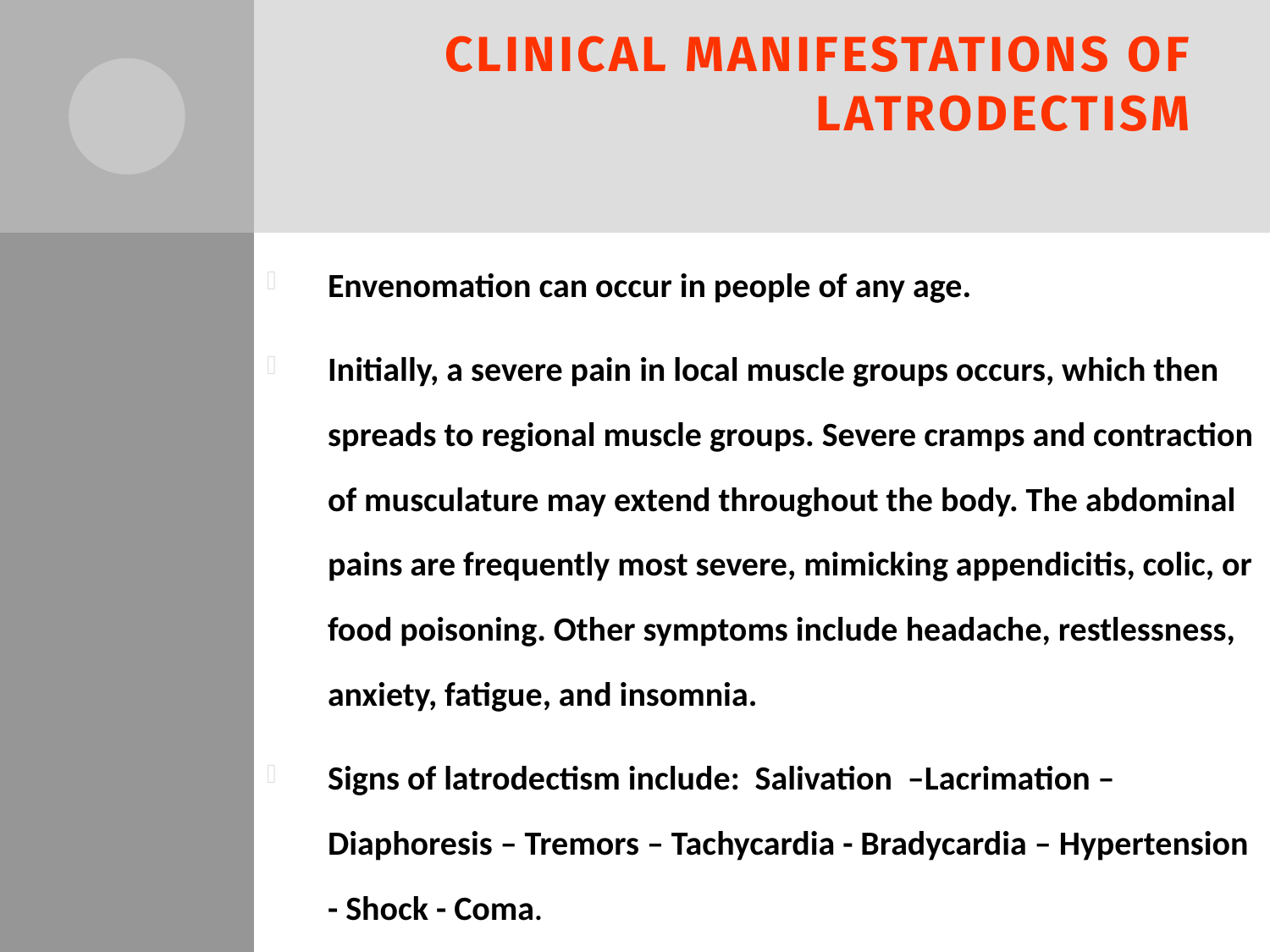

# Clinical Manifestations of Latrodectism
Envenomation can occur in people of any age.
Initially, a severe pain in local muscle groups occurs, which then spreads to regional muscle groups. Severe cramps and contraction of musculature may extend throughout the body. The abdominal pains are frequently most severe, mimicking appendicitis, colic, or food poisoning. Other symptoms include headache, restlessness, anxiety, fatigue, and insomnia.
Signs of latrodectism include:  Salivation  –Lacrimation – Diaphoresis – Tremors – Tachycardia - Bradycardia – Hypertension - Shock - Coma.